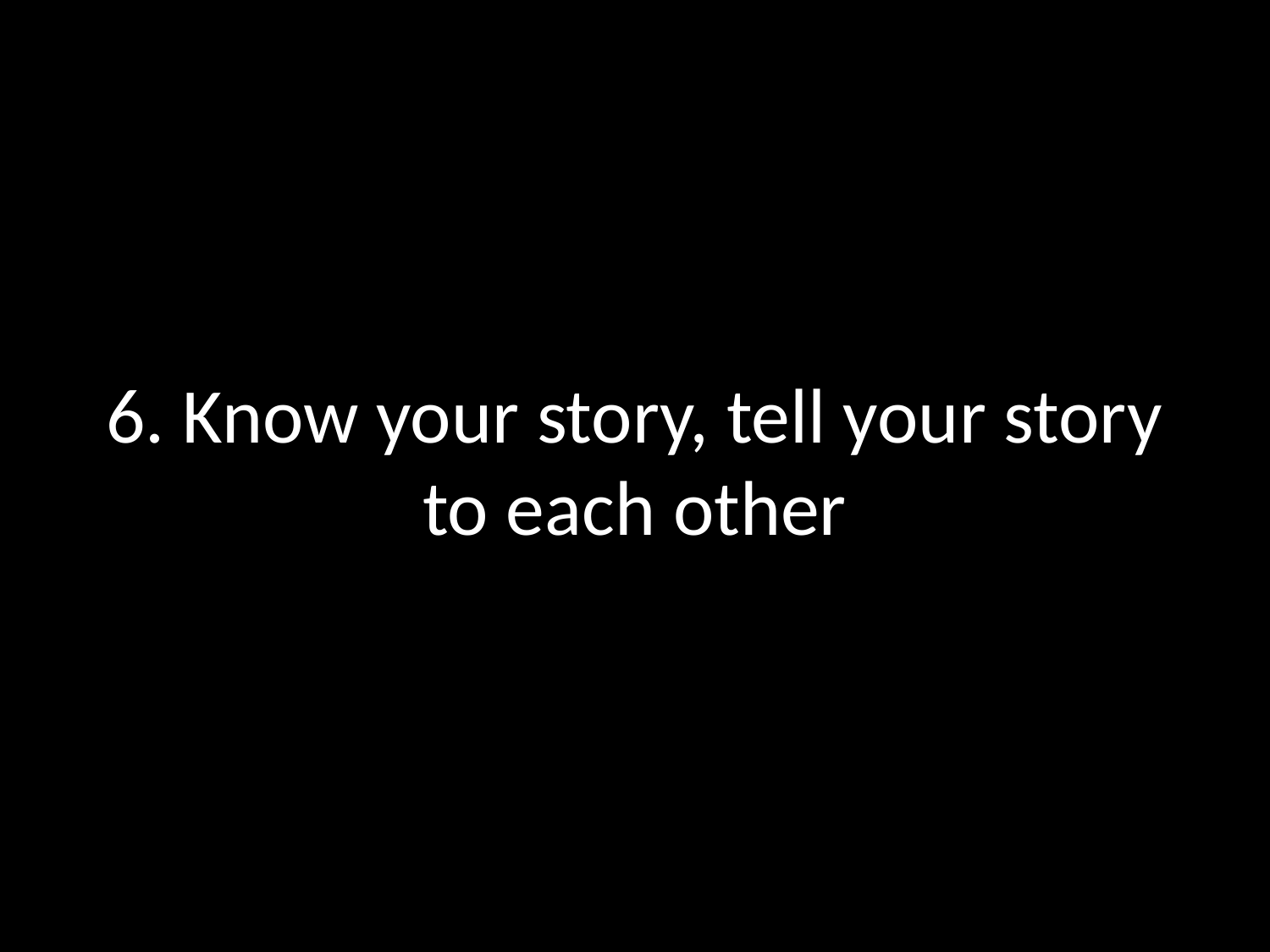

# 6. Know your story, tell your story to each other